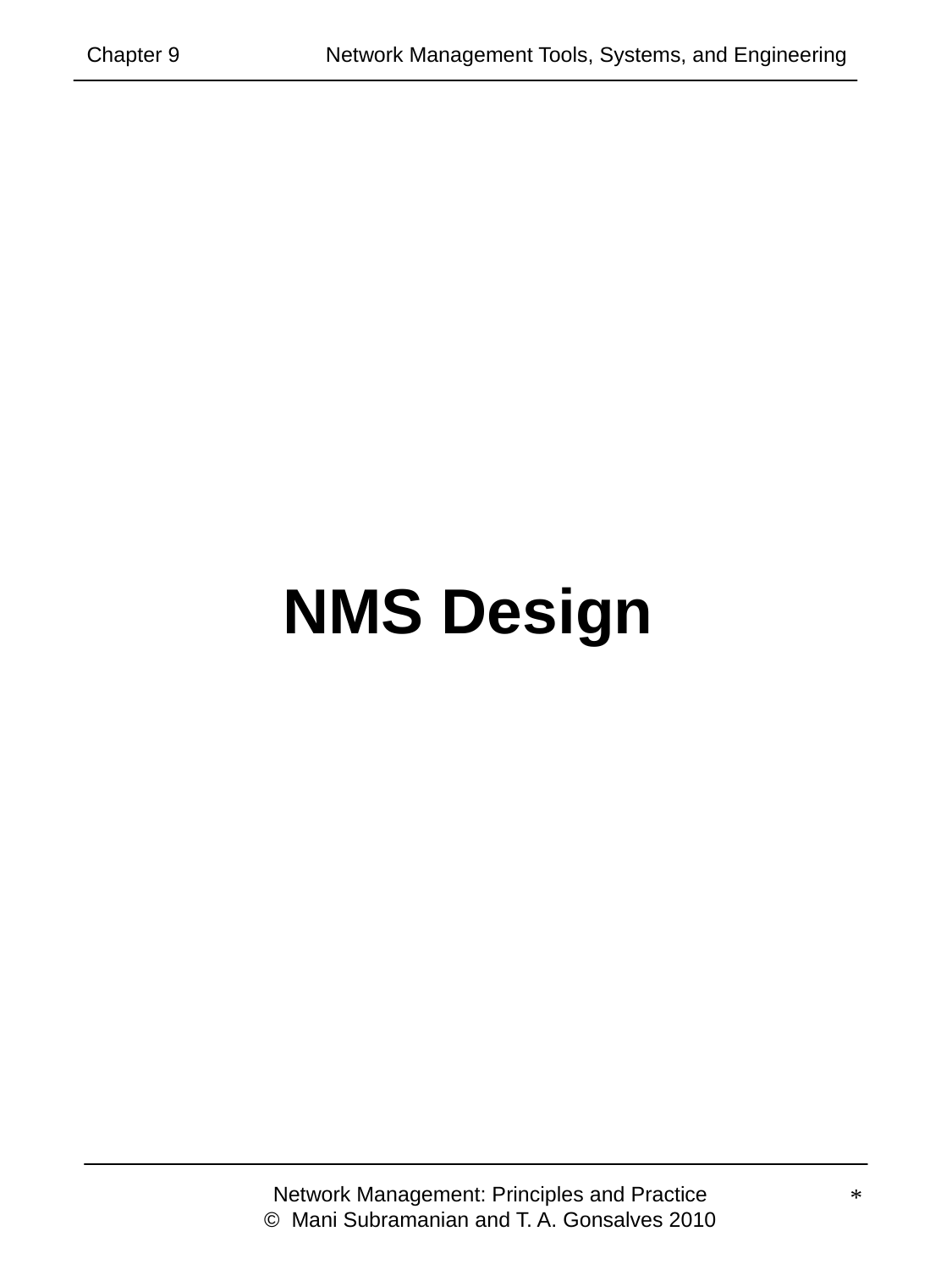

Chapter 9 	                   Network Management Tools, Systems, and Engineering
# NMS Design
Network Management: Principles and Practice
©  Mani Subramanian and T. A. Gonsalves 2010
*